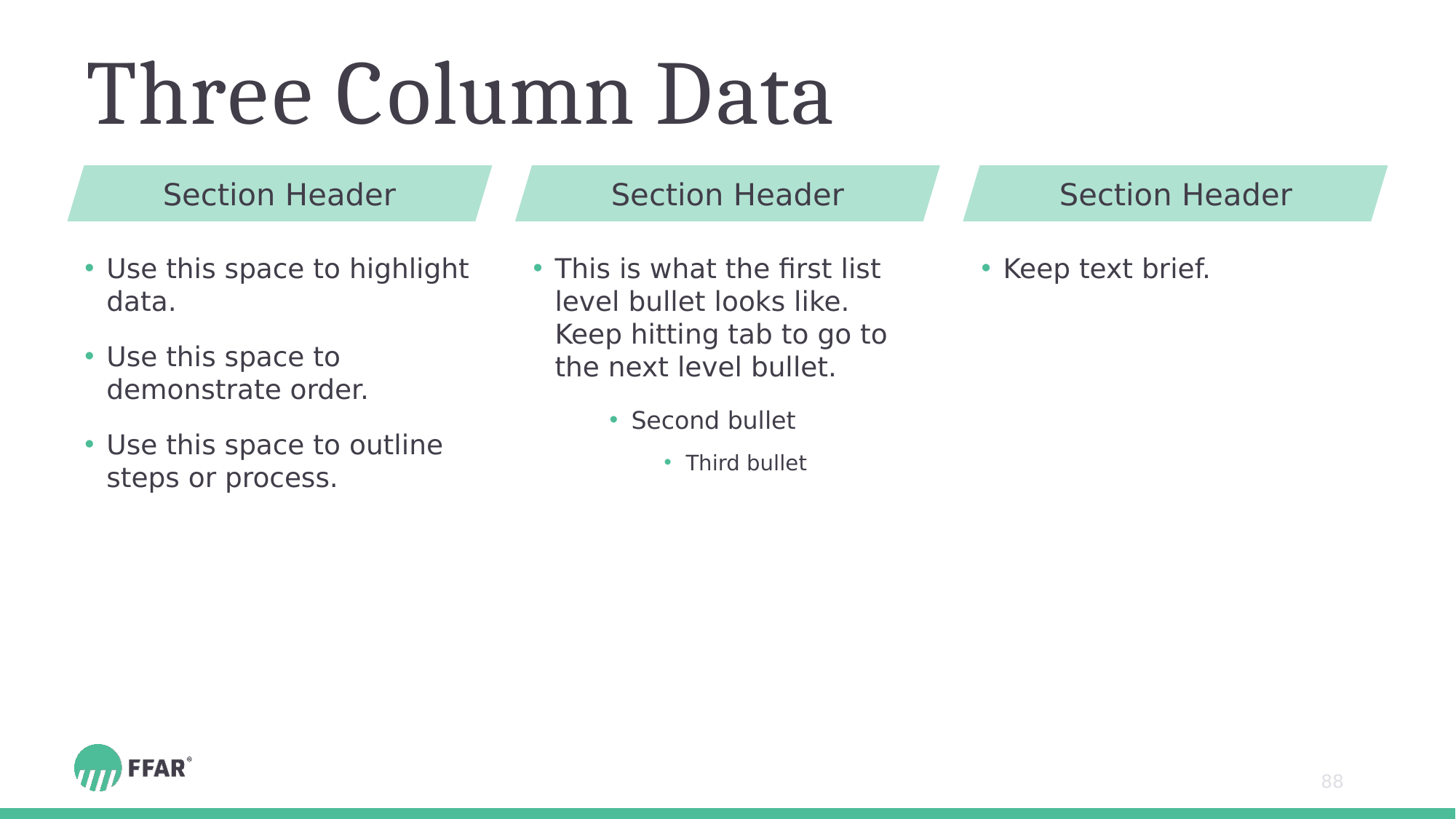

# Three Column Data
Section Header
Section Header
Section Header
Use this space to highlight data.
Use this space to demonstrate order.
Use this space to outline steps or process.

This is what the first list level bullet looks like. Keep hitting tab to go to the next level bullet.
Second bullet
Third bullet

Keep text brief.

88